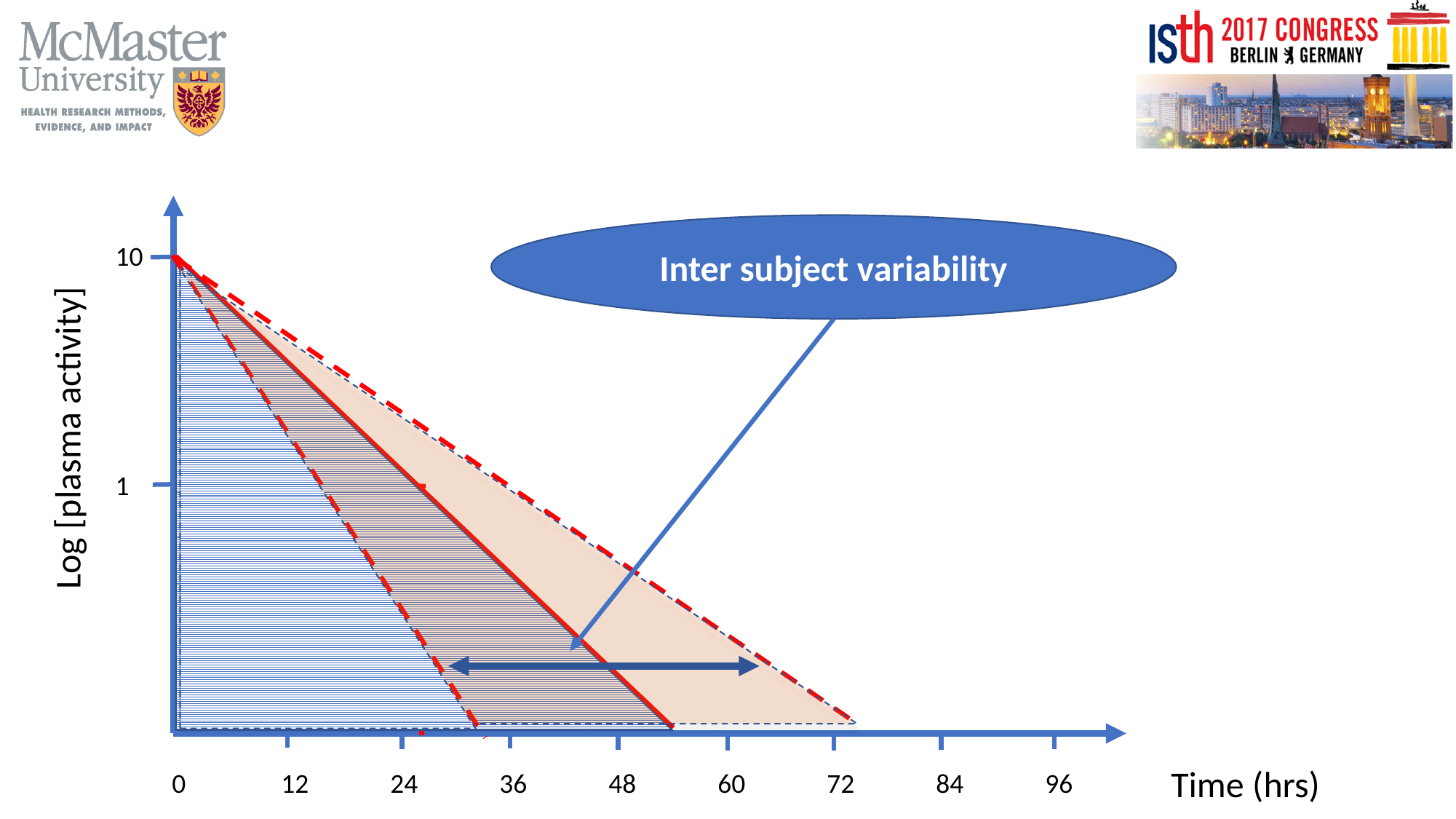

10

1

Log [plasma activity]
Time (hrs)
0	12	24	36	48	60	72	84	96
Inter subject variability

Individual variability in the response to treatment

AUC

(Terminal) HL